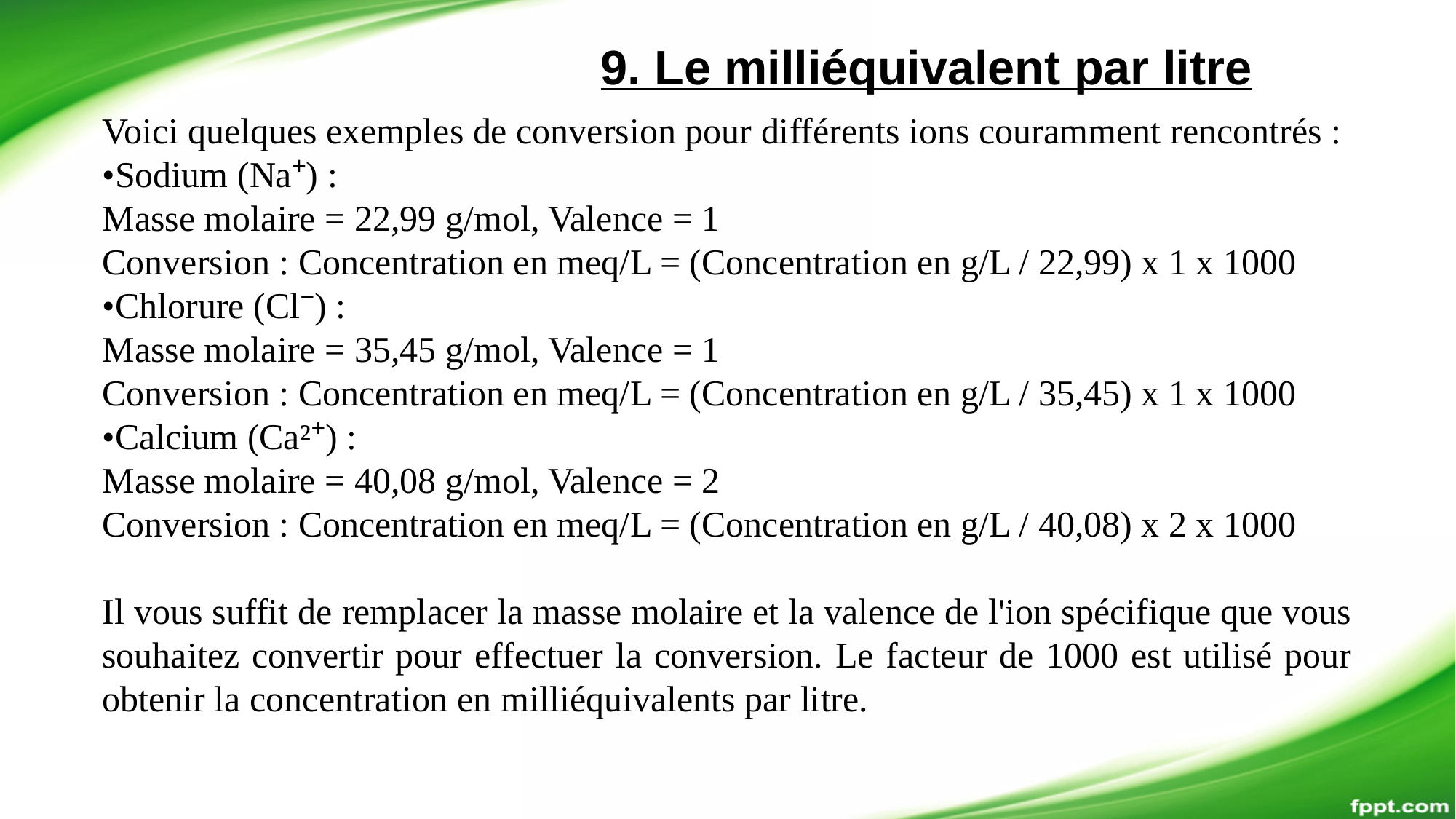

9. Le milliéquivalent par litre
Voici quelques exemples de conversion pour différents ions couramment rencontrés :
•Sodium (Na⁺) :
Masse molaire = 22,99 g/mol, Valence = 1
Conversion : Concentration en meq/L = (Concentration en g/L / 22,99) x 1 x 1000
•Chlorure (Cl⁻) :
Masse molaire = 35,45 g/mol, Valence = 1
Conversion : Concentration en meq/L = (Concentration en g/L / 35,45) x 1 x 1000
•Calcium (Ca²⁺) :
Masse molaire = 40,08 g/mol, Valence = 2
Conversion : Concentration en meq/L = (Concentration en g/L / 40,08) x 2 x 1000
Il vous suffit de remplacer la masse molaire et la valence de l'ion spécifique que vous souhaitez convertir pour effectuer la conversion. Le facteur de 1000 est utilisé pour obtenir la concentration en milliéquivalents par litre.